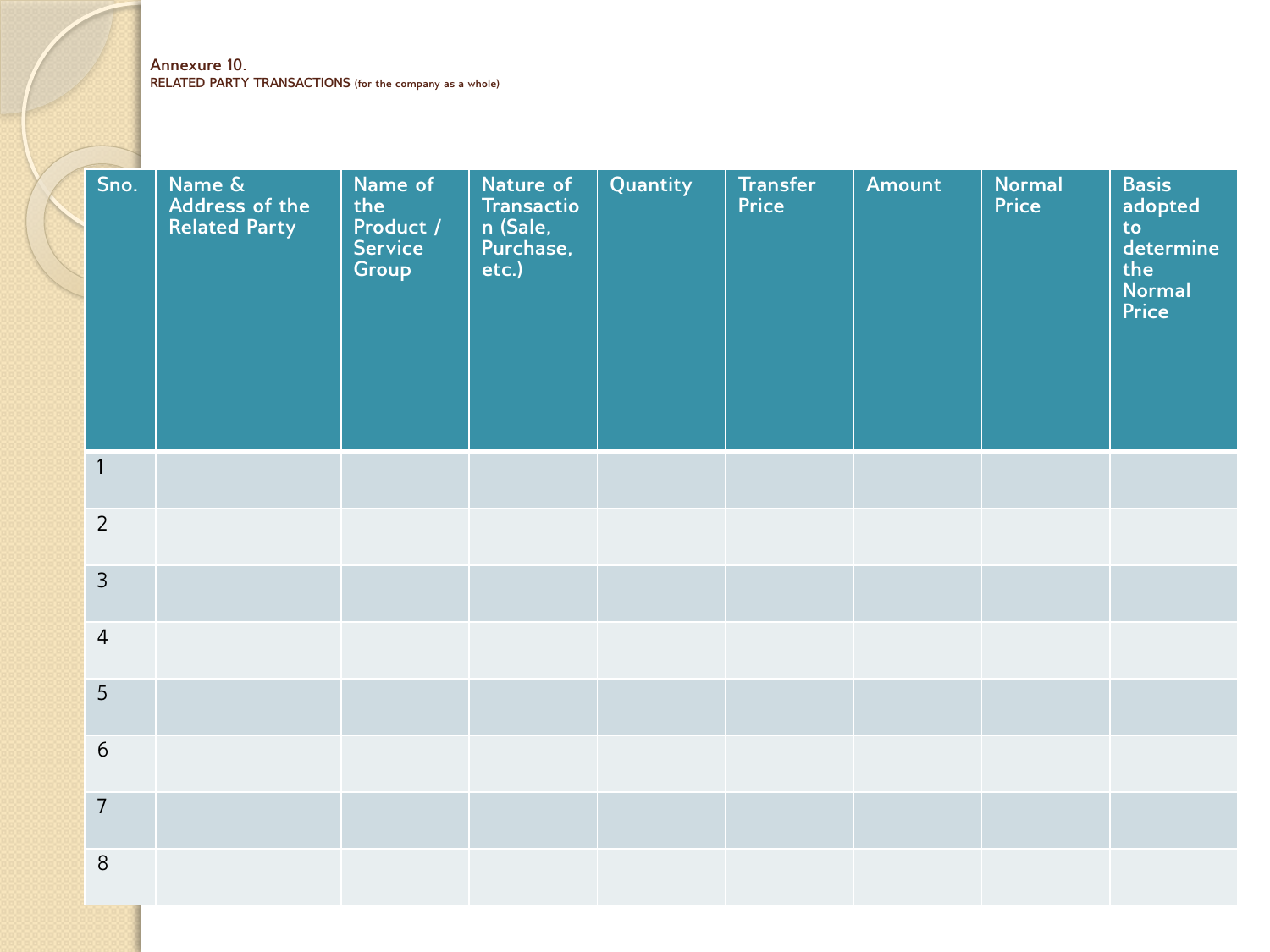

# Annexure 10. RELATED PARTY TRANSACTIONS (for the company as a whole)
| Sno. | Name & Address of the Related Party | Name of the Product / Service Group | Nature of Transaction (Sale, Purchase, etc.) | Quantity | Transfer Price | Amount | Normal Price | Basis adopted to determine the Normal Price |
| --- | --- | --- | --- | --- | --- | --- | --- | --- |
| 1 |  |  |  |  |  |  |  |  |
| 2 |  |  |  |  |  |  |  |  |
| 3 |  |  |  |  |  |  |  |  |
| 4 |  |  |  |  |  |  |  |  |
| 5 |  |  |  |  |  |  |  |  |
| 6 |  |  |  |  |  |  |  |  |
| 7 |  |  |  |  |  |  |  |  |
| 8 |  |  |  |  |  |  |  |  |